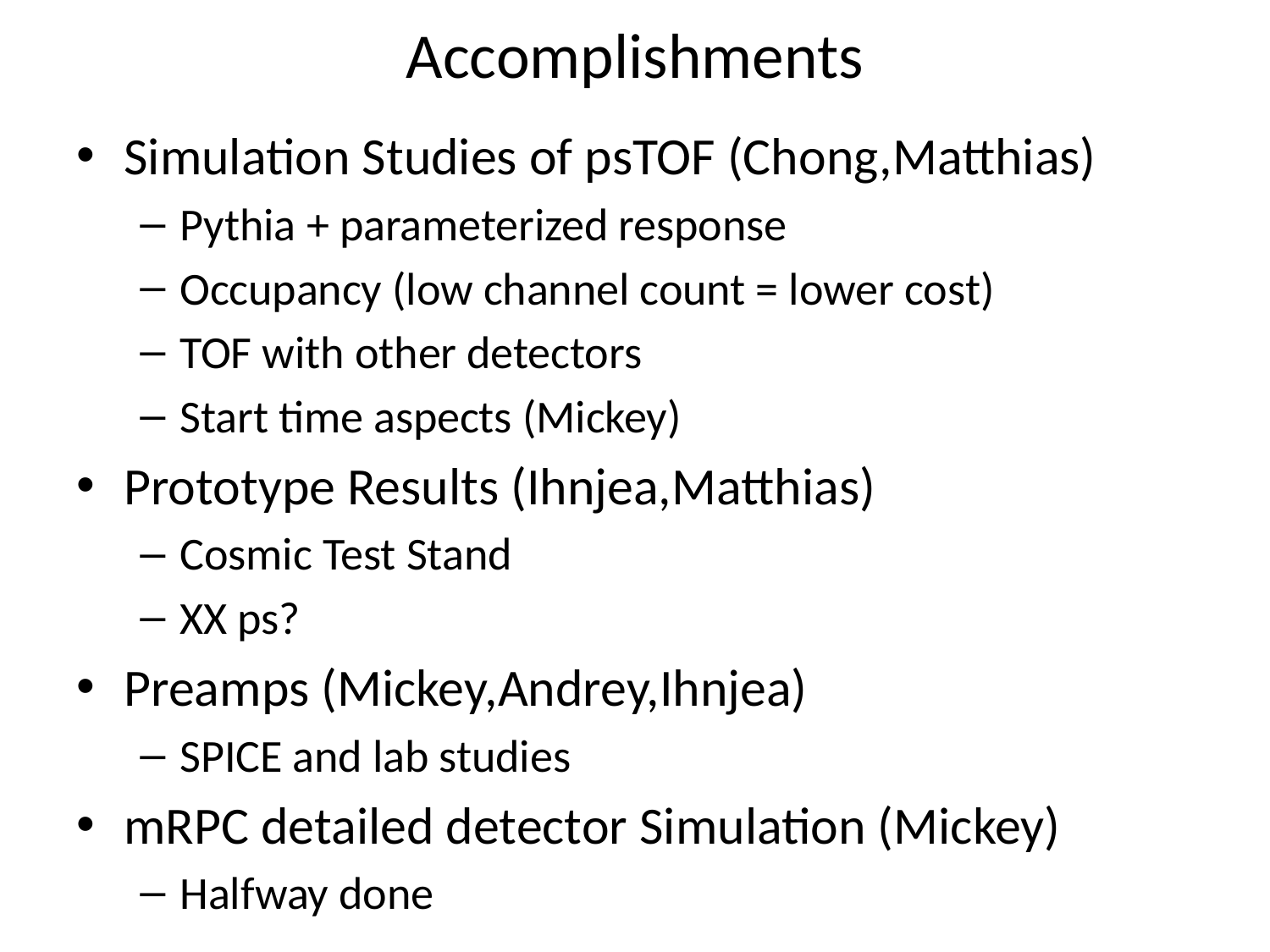

# Accomplishments
Simulation Studies of psTOF (Chong,Matthias)
Pythia + parameterized response
Occupancy (low channel count = lower cost)
TOF with other detectors
Start time aspects (Mickey)
Prototype Results (Ihnjea,Matthias)
Cosmic Test Stand
XX ps?
Preamps (Mickey,Andrey,Ihnjea)
SPICE and lab studies
mRPC detailed detector Simulation (Mickey)
Halfway done